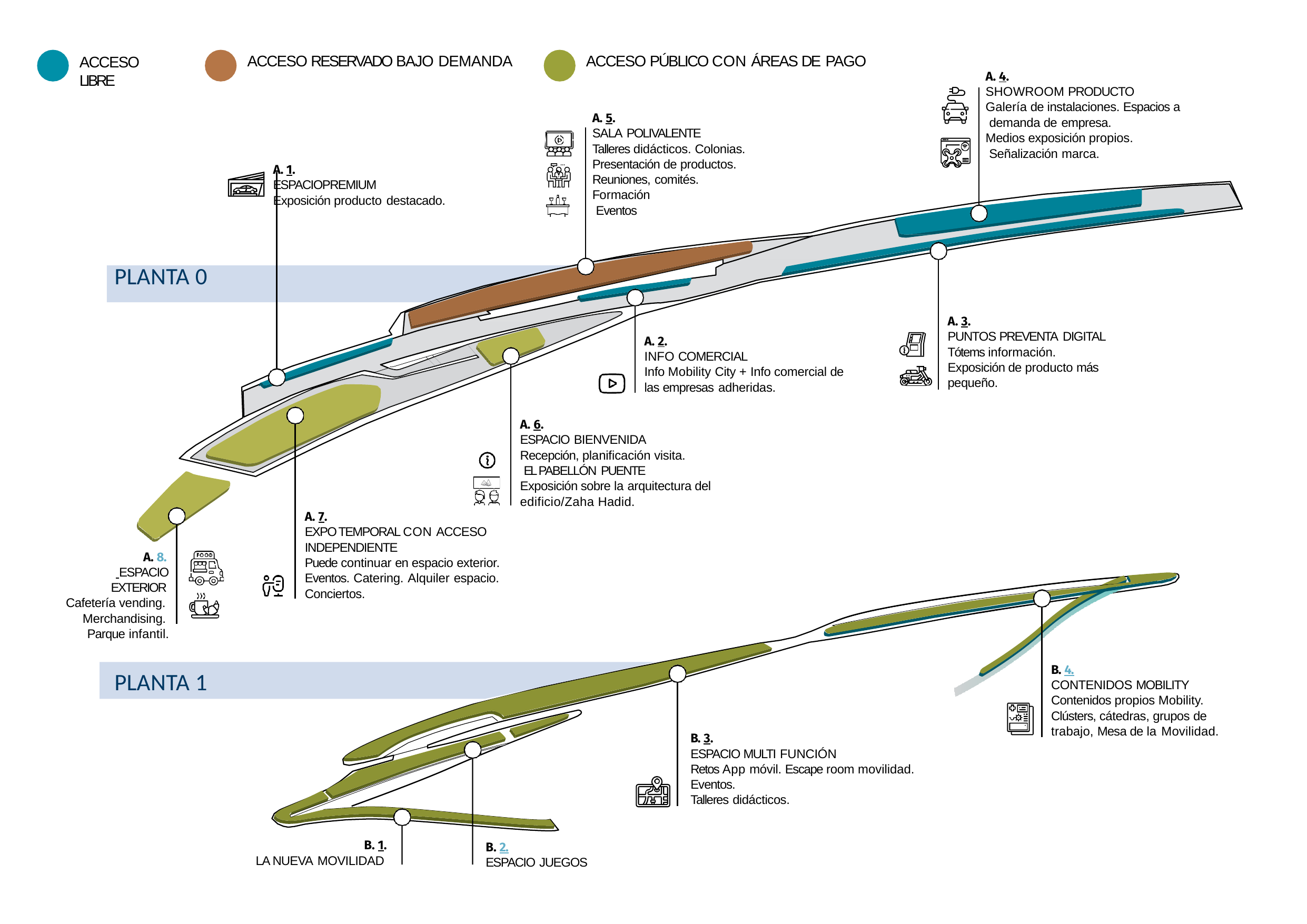

ACCESO RESERVADO BAJO DEMANDA
ACCESO PÚBLICO CON ÁREAS DE PAGO
ACCESO LIBRE
A. 4.
SHOWROOM PRODUCTO
Galería de instalaciones. Espacios a  demanda de empresa.
Medios exposición propios.  Señalización marca.

A. 5.
SALA POLIVALENTE
Talleres didácticos. Colonias.  Presentación de productos.  Reuniones, comités.
Formación  Eventos
A. 1.
ESPACIOPREMIUM
Exposición producto destacado.

PLANTA 0

A. 3.
PUNTOS PREVENTA DIGITAL
Tótems información.  Exposición de producto más  pequeño.
A. 2.
INFO COMERCIAL
Info Mobility City + Info comercial de  las empresas adheridas.
A. 6.
ESPACIO BIENVENIDA
Recepción, planificación visita.  EL PABELLÓN PUENTE
Exposición sobre la arquitectura del  edificio/Zaha Hadid.
A. 7.
EXPO TEMPORAL CON ACCESO  INDEPENDIENTE
Puede continuar en espacio exterior.  Eventos. Catering. Alquiler espacio.  Conciertos.
A. 8.  ESPACIO EXTERIOR  Cafetería vending.  Merchandising.  Parque infantil.

B. 4.
CONTENIDOS MOBILITY
Contenidos propios Mobility.  Clústers, cátedras, grupos de  trabajo, Mesa de la Movilidad.

PLANTA 1

B. 3.
ESPACIO MULTI FUNCIÓN
Retos App móvil. Escape room movilidad.  Eventos.
Talleres didácticos.

B. 1.
LA NUEVA MOVILIDAD
B. 2.
ESPACIO JUEGOS